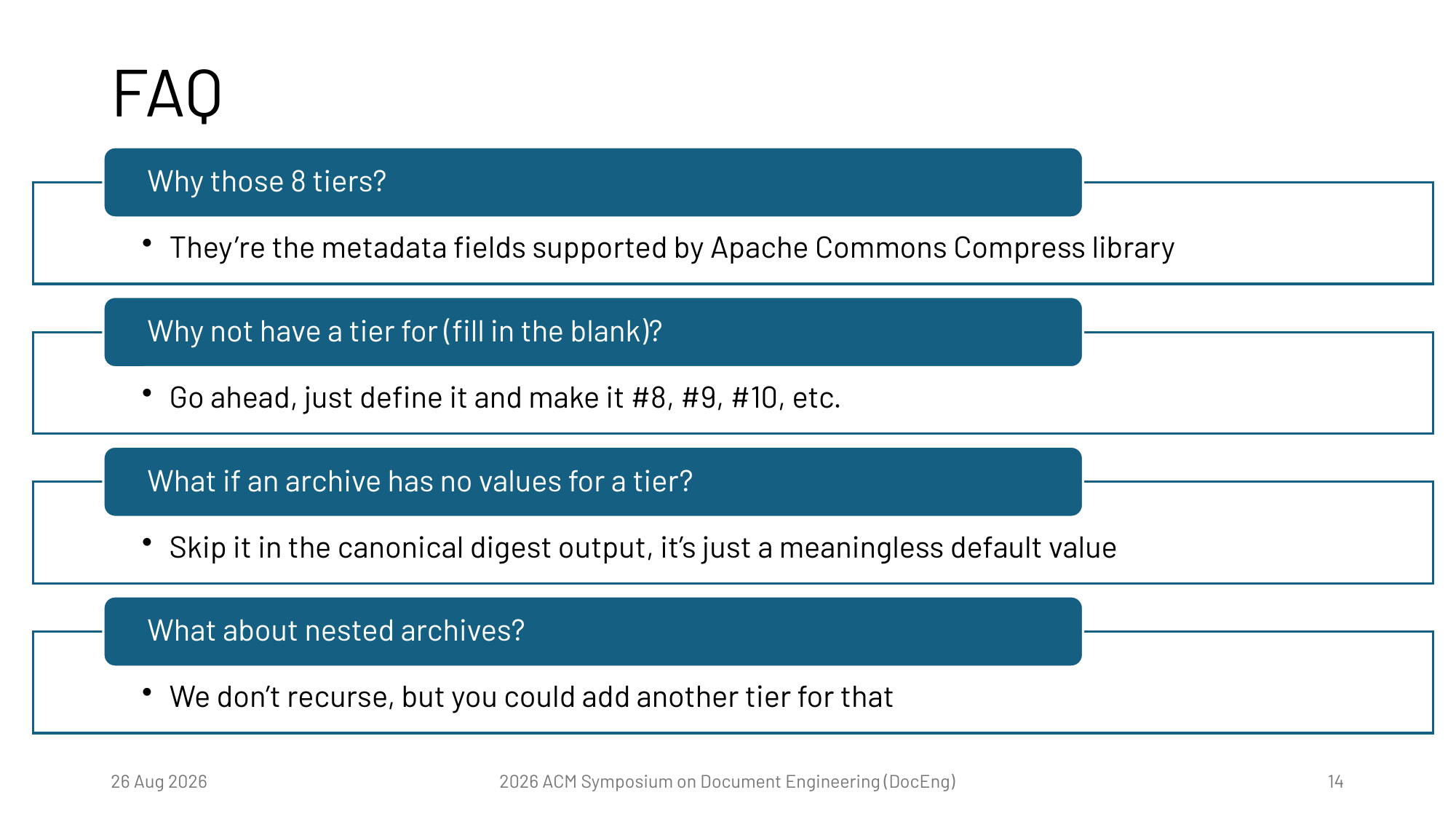

# FAQ
They’re the metadata fields supported by Apache Commons Compress library
Why those 8 tiers?
Go ahead, just define it and make it #8, #9, #10, etc.
Why not have a tier for (fill in the blank)?
Skip it in the canonical digest output, it’s just a meaningless default value
What if an archive has no values for a tier?
We don’t recurse, but you could add another tier for that
What about nested archives?
26 Aug 2026
2026 ACM Symposium on Document Engineering (DocEng)
14